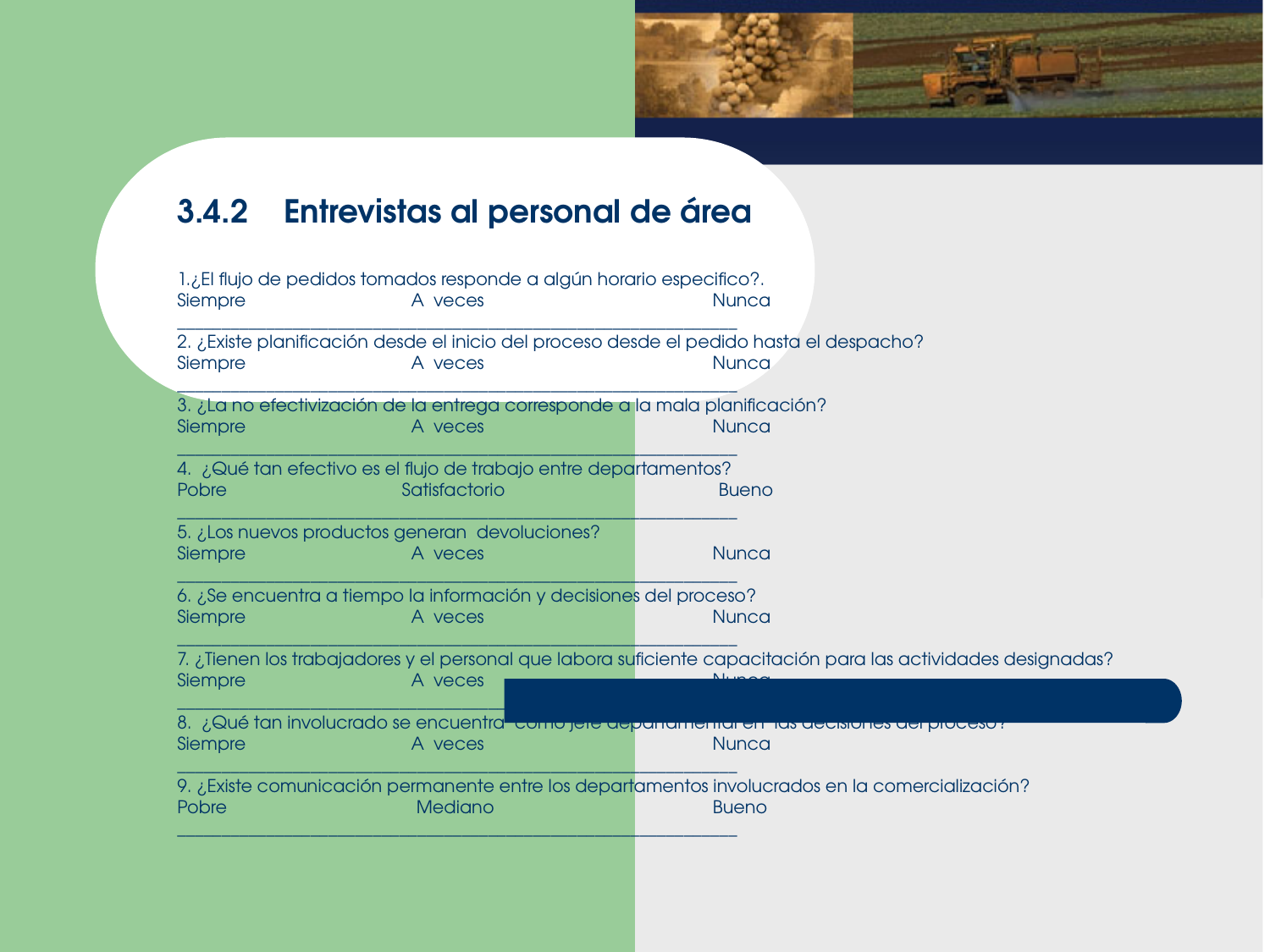

3.4.2    Entrevistas al personal de área

1.¿El flujo de pedidos tomados responde a algún horario especifico?.
Siempre                                  A  veces                                               Nunca
_______________________________________________________________
2. ¿Existe planificación desde el inicio del proceso desde el pedido hasta el despacho?
Siempre                                  A  veces                                               Nunca
_______________________________________________________________
3. ¿La no efectivización de la entrega corresponde a la mala planificación?
Siempre                                  A  veces                                               Nunca
_______________________________________________________________
4.  ¿Qué tan efectivo es el flujo de trabajo entre departamentos?
Pobre                                    Satisfactorio                                            Bueno
_______________________________________________________________
5. ¿Los nuevos productos generan  devoluciones?
Siempre                                  A  veces                                               Nunca
_______________________________________________________________
6. ¿Se encuentra a tiempo la información y decisiones del proceso?
Siempre                                  A  veces                                               Nunca
_______________________________________________________________
7. ¿Tienen los trabajadores y el personal que labora suficiente capacitación para las actividades designadas?
Siempre                                  A  veces                                               Nunca
_______________________________________________________________
8.  ¿Qué tan involucrado se encuentra  como jefe departamental en  las decisiones del proceso?
Siempre                                  A  veces                                               Nunca
_______________________________________________________________
9. ¿Existe comunicación permanente entre los departamentos involucrados en la comercialización?
Pobre                                       Mediano                                             Bueno
_______________________________________________________________